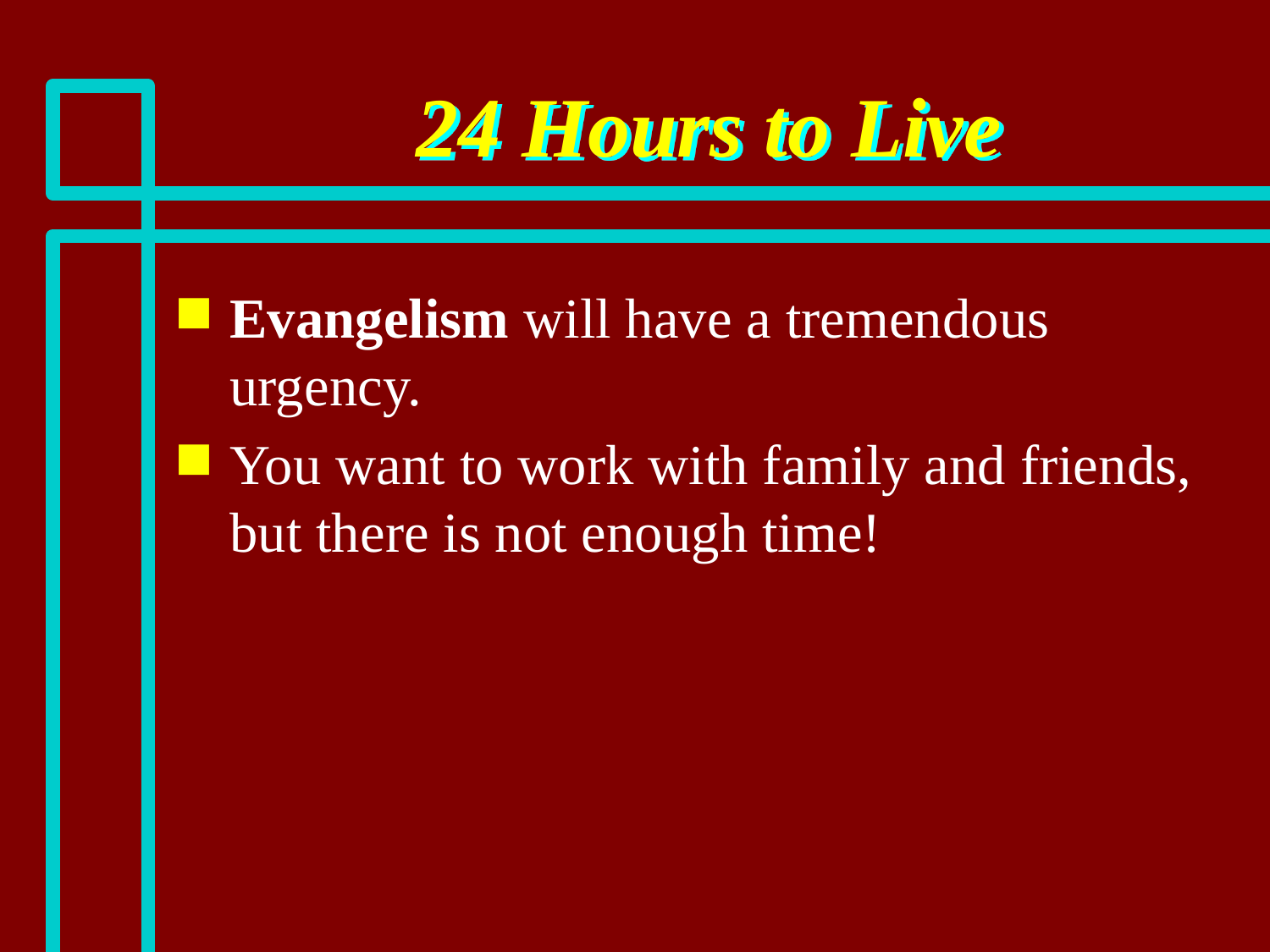

# 24 Hours to Live
Evangelism will have a tremendous urgency.
You want to work with family and friends, but there is not enough time!